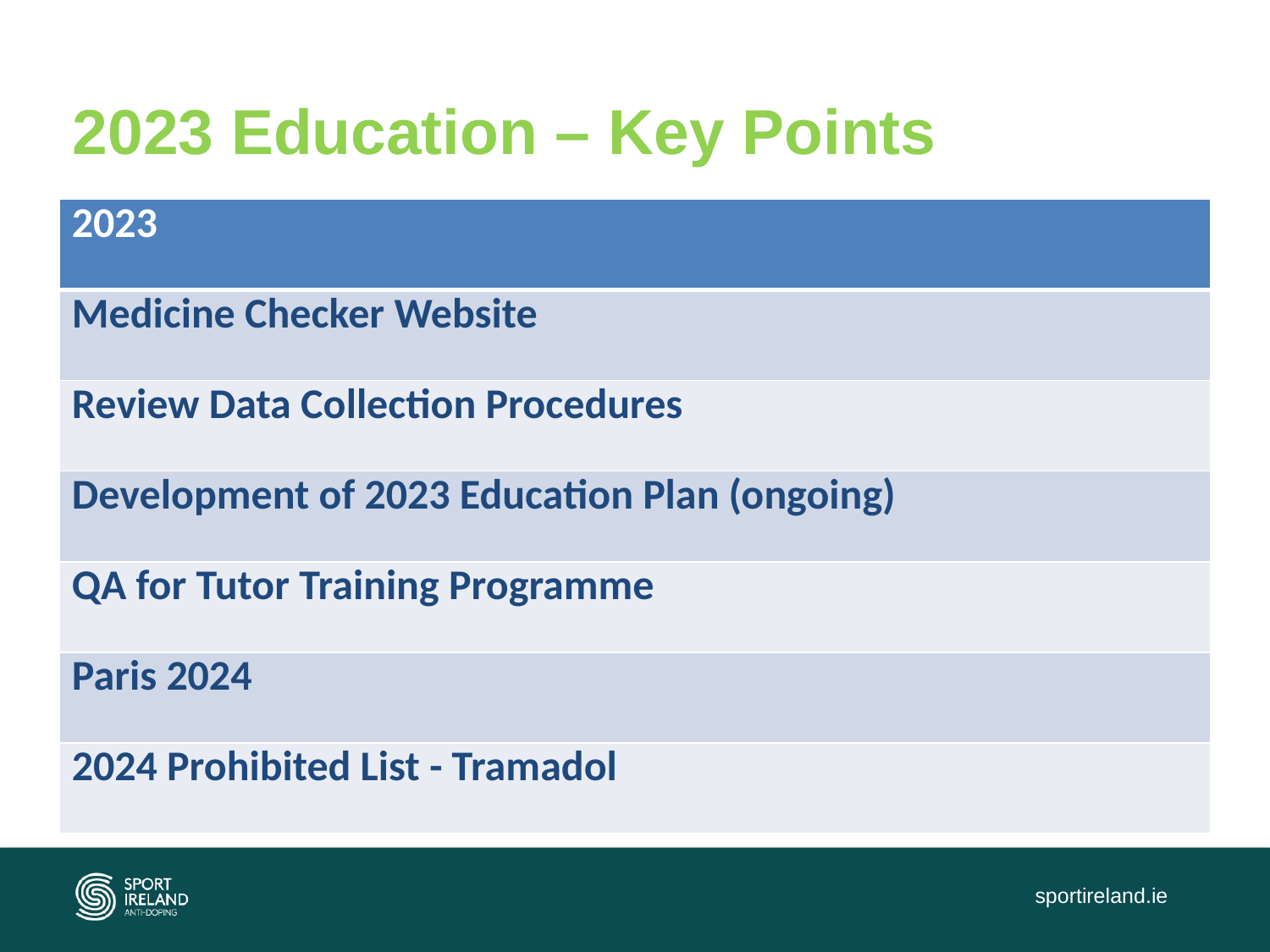

# 2023 Education – Key Points
| 2023 |
| --- |
| Medicine Checker Website |
| Review Data Collection Procedures |
| Development of 2023 Education Plan (ongoing) |
| QA for Tutor Training Programme |
| Paris 2024 |
| 2024 Prohibited List - Tramadol |